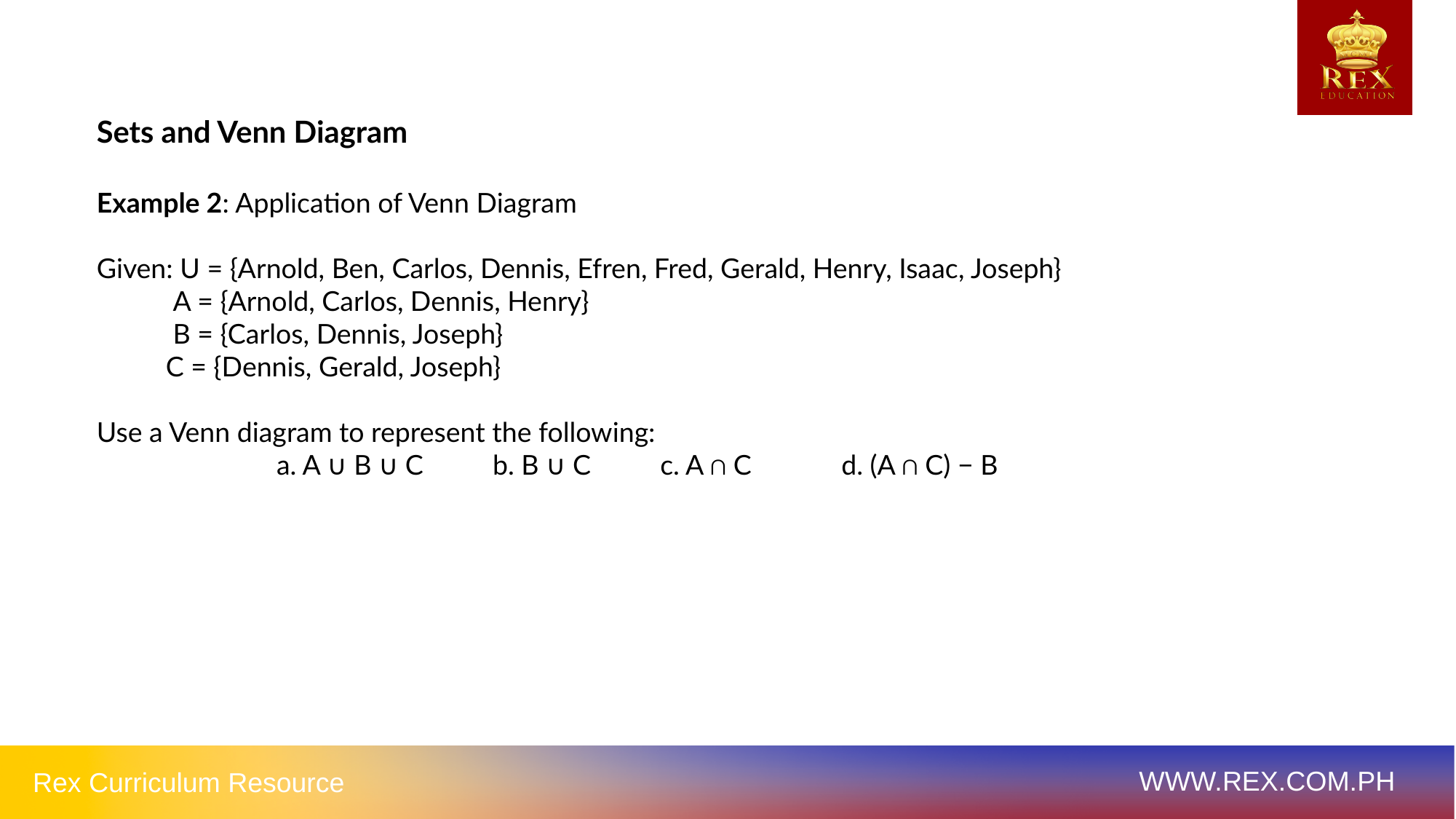

# Sets and Venn Diagram

Example 2: Application of Venn Diagram

Given: U = {Arnold, Ben, Carlos, Dennis, Efren, Fred, Gerald, Henry, Isaac, Joseph}
           A = {Arnold, Carlos, Dennis, Henry}
           B = {Carlos, Dennis, Joseph}
          C = {Dennis, Gerald, Joseph}

Use a Venn diagram to represent the following:
                          a. A ∪ B ∪ C          b. B ∪ C          c. A ∩ C             d. (A ∩ C) − B